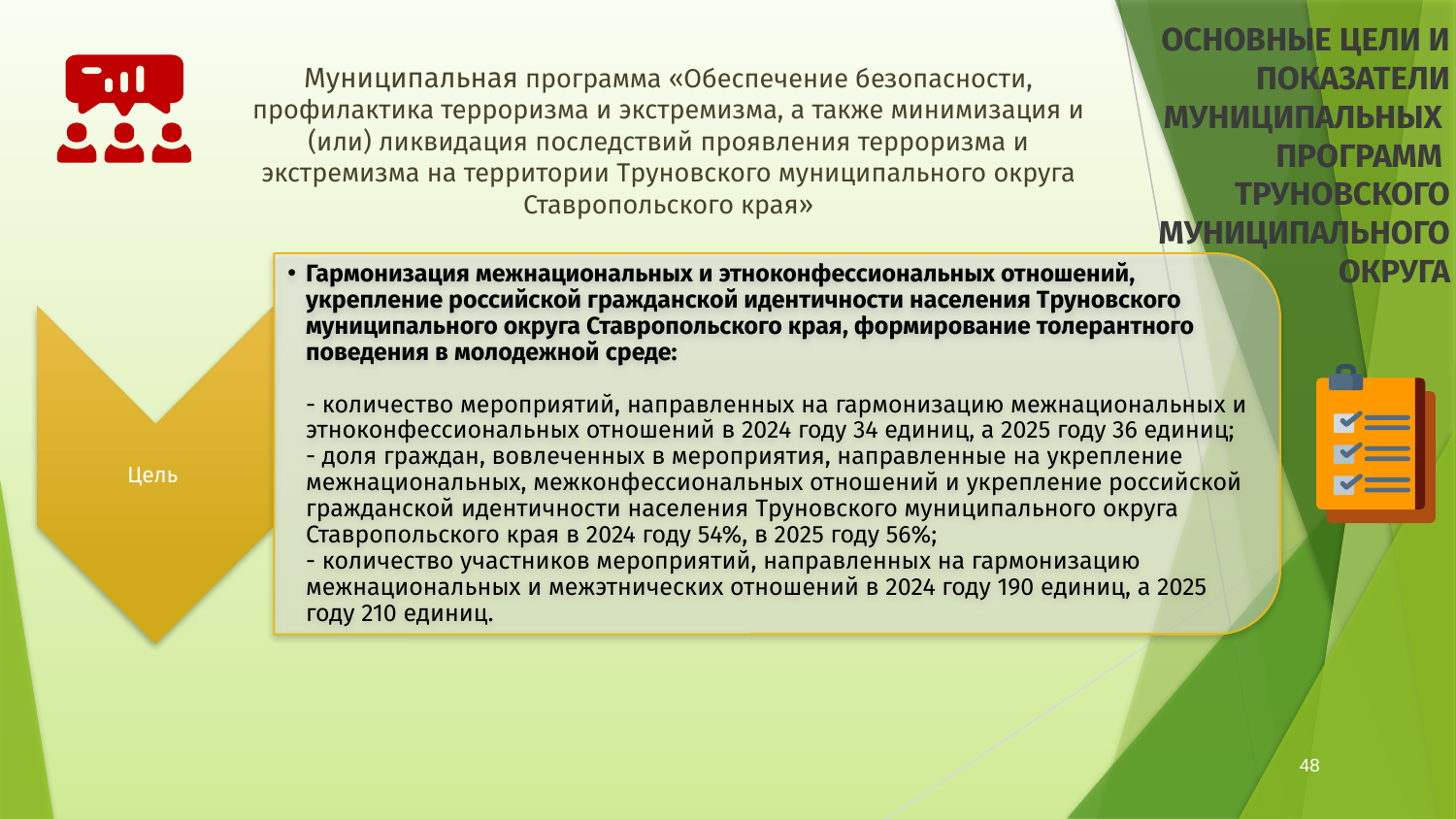

ОСНОВНЫЕ ЦЕЛИ И ПОКАЗАТЕЛИ МУНИЦИПАЛЬНЫХ
ПРОГРАММ
ТРУНОВСКОГО МУНИЦИПАЛЬНОГО ОКРУГА
Муниципальная программа «Обеспечение безопасности, профилактика терроризма и экстремизма, а также минимизация и (или) ликвидация последствий проявления терроризма и экстремизма на территории Труновского муниципального округа Ставропольского края»

Цель
Гармонизация межнациональных и этноконфессиональных отношений, укрепление российской гражданской идентичности населения Труновского муниципального округа Ставропольского края, формирование толерантного поведения в молодежной среде:
- количество мероприятий, направленных на гармонизацию межнациональных и этноконфессиональных отношений в 2024 году 34 единиц, а 2025 году 36 единиц;
- доля граждан, вовлеченных в мероприятия, направленные на укрепление межнациональных, межконфессиональных отношений и укрепление российской гражданской идентичности населения Труновского муниципального округа Ставропольского края в 2024 году 54%, в 2025 году 56%;
- количество участников мероприятий, направленных на гармонизацию межнациональных и межэтнических отношений в 2024 году 190 единиц, а 2025 году 210 единиц.

48
48